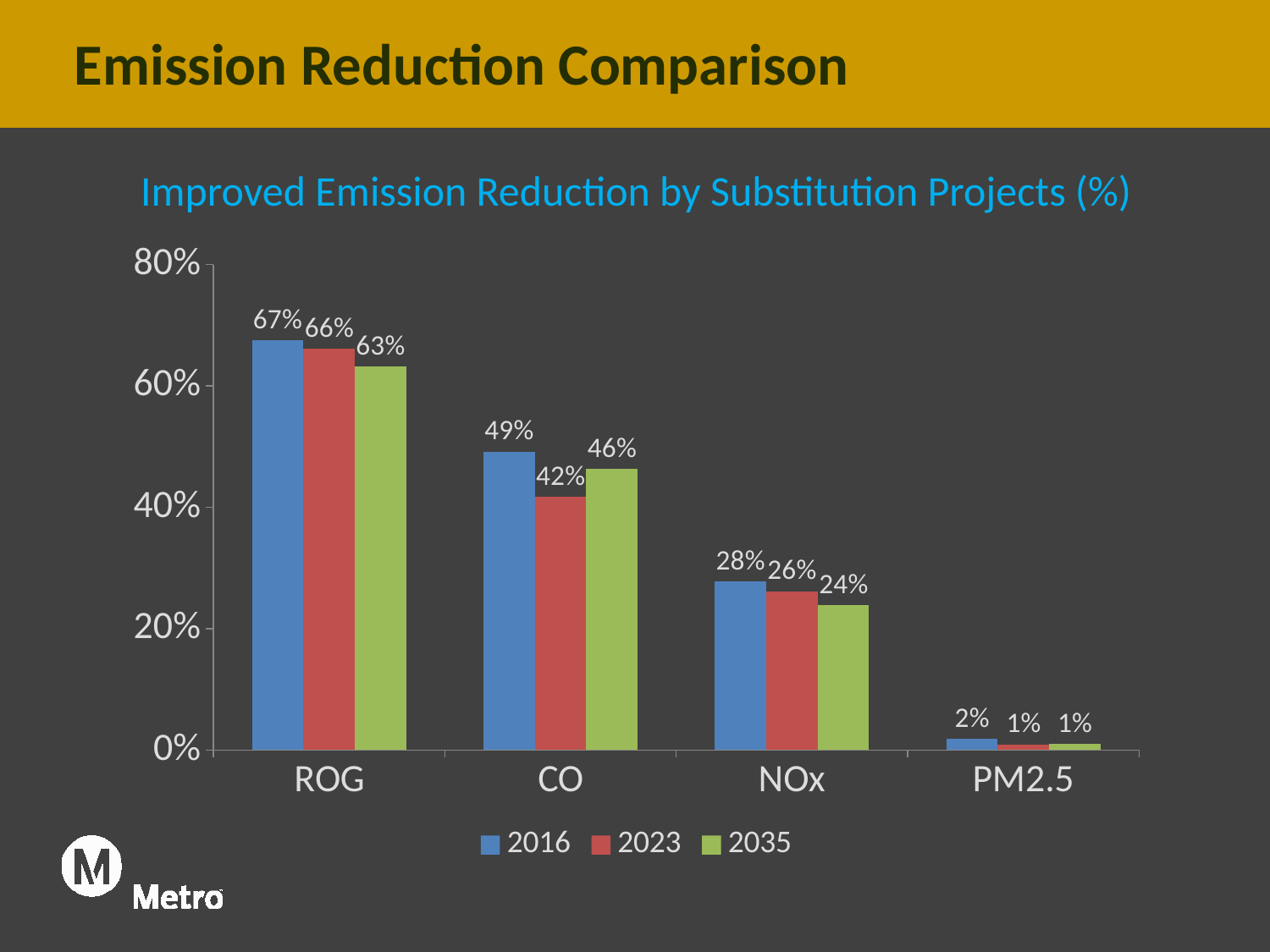

Emission Reduction Comparison
Improved Emission Reduction by Substitution Projects (%)

### Chart

| Category | 2016 | 2023 | 2035 |
|---|---|---|---|
| ROG | 0.674683795767442 | 0.6610653826661429 | 0.6319190124678645 |
| CO | 0.49189749282936185 | 0.4170562448402297 | 0.46338278390306437 |
| NOx | 0.27749103259744506 | 0.26167592679176943 | 0.23829763757360783 |
| PM2.5 | 0.018426653308612054 | 0.009536806484796065 | 0.010148718116154472 |